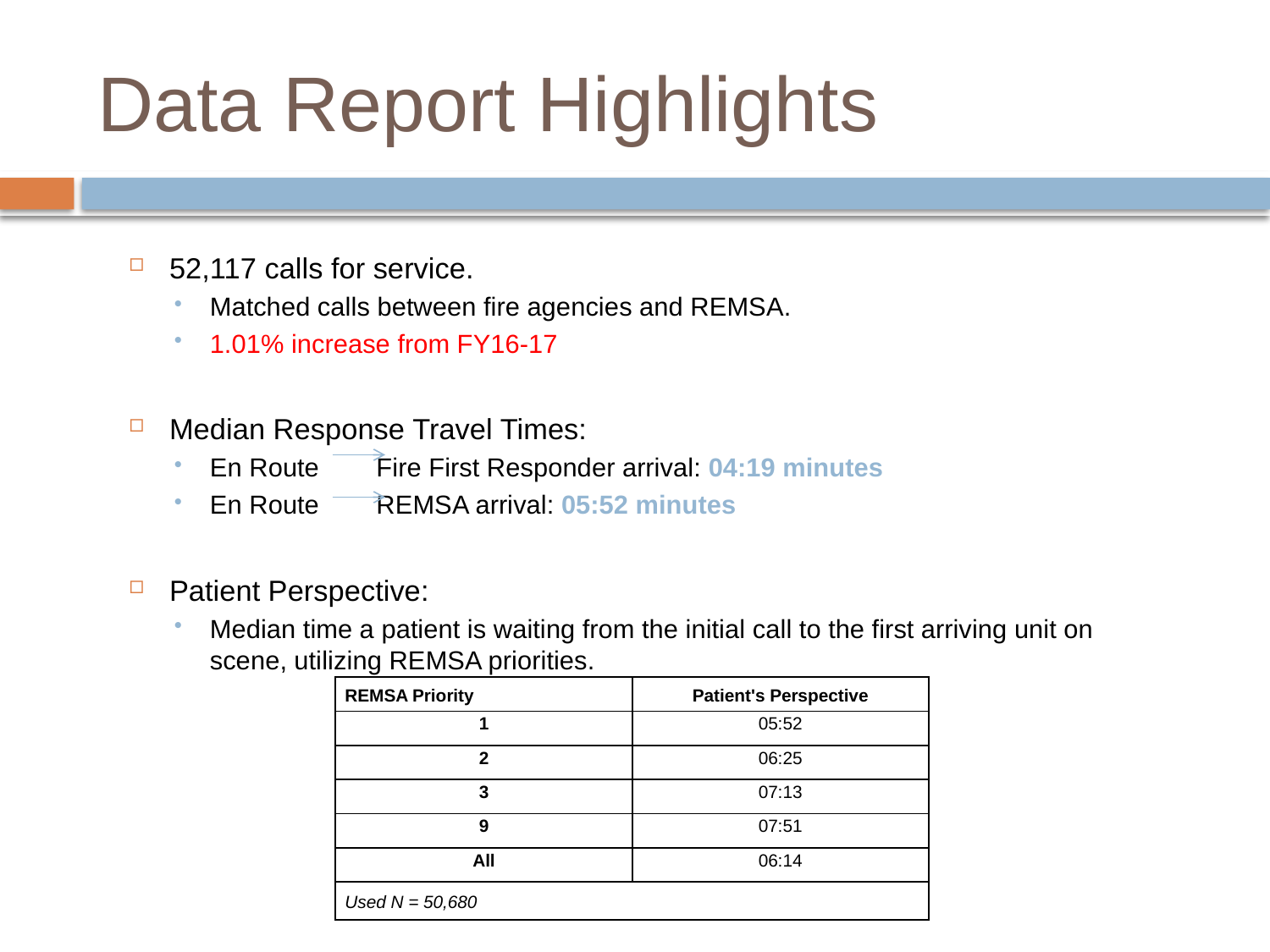

# Data Report Highlights
52,117 calls for service.
Matched calls between fire agencies and REMSA.
1.01% increase from FY16-17

Median Response Travel Times:
En Route	   Fire First Responder arrival: 04:19 minutes
En Route	   REMSA arrival: 05:52 minutes

Patient Perspective:
Median time a patient is waiting from the initial call to the first arriving unit on scene, utilizing REMSA priorities.

| REMSA Priority | Patient's Perspective |
| --- | --- |
| 1 | 05:52 |
| 2 | 06:25 |
| 3 | 07:13 |
| 9 | 07:51 |
| All | 06:14 |
| Used N = 50,680 |  |